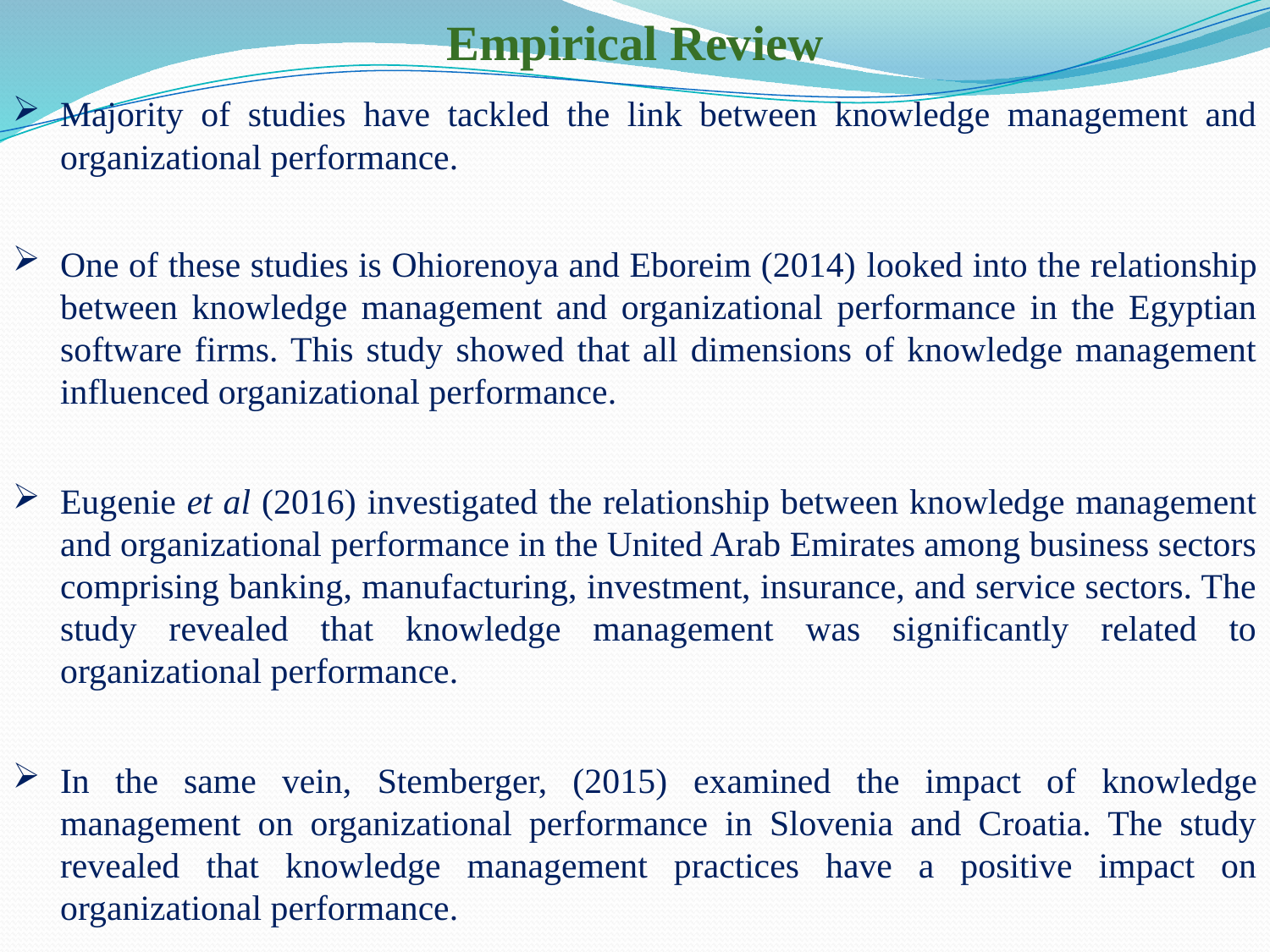

Empirical Review
Majority of studies have tackled the link between knowledge management and organizational performance.

One of these studies is Ohiorenoya and Eboreim (2014) looked into the relationship between knowledge management and organizational performance in the Egyptian software firms. This study showed that all dimensions of knowledge management influenced organizational performance.

Eugenie et al (2016) investigated the relationship between knowledge management and organizational performance in the United Arab Emirates among business sectors comprising banking, manufacturing, investment, insurance, and service sectors. The study revealed that knowledge management was significantly related to organizational performance.

In the same vein, Stemberger, (2015) examined the impact of knowledge management on organizational performance in Slovenia and Croatia. The study revealed that knowledge management practices have a positive impact on organizational performance.